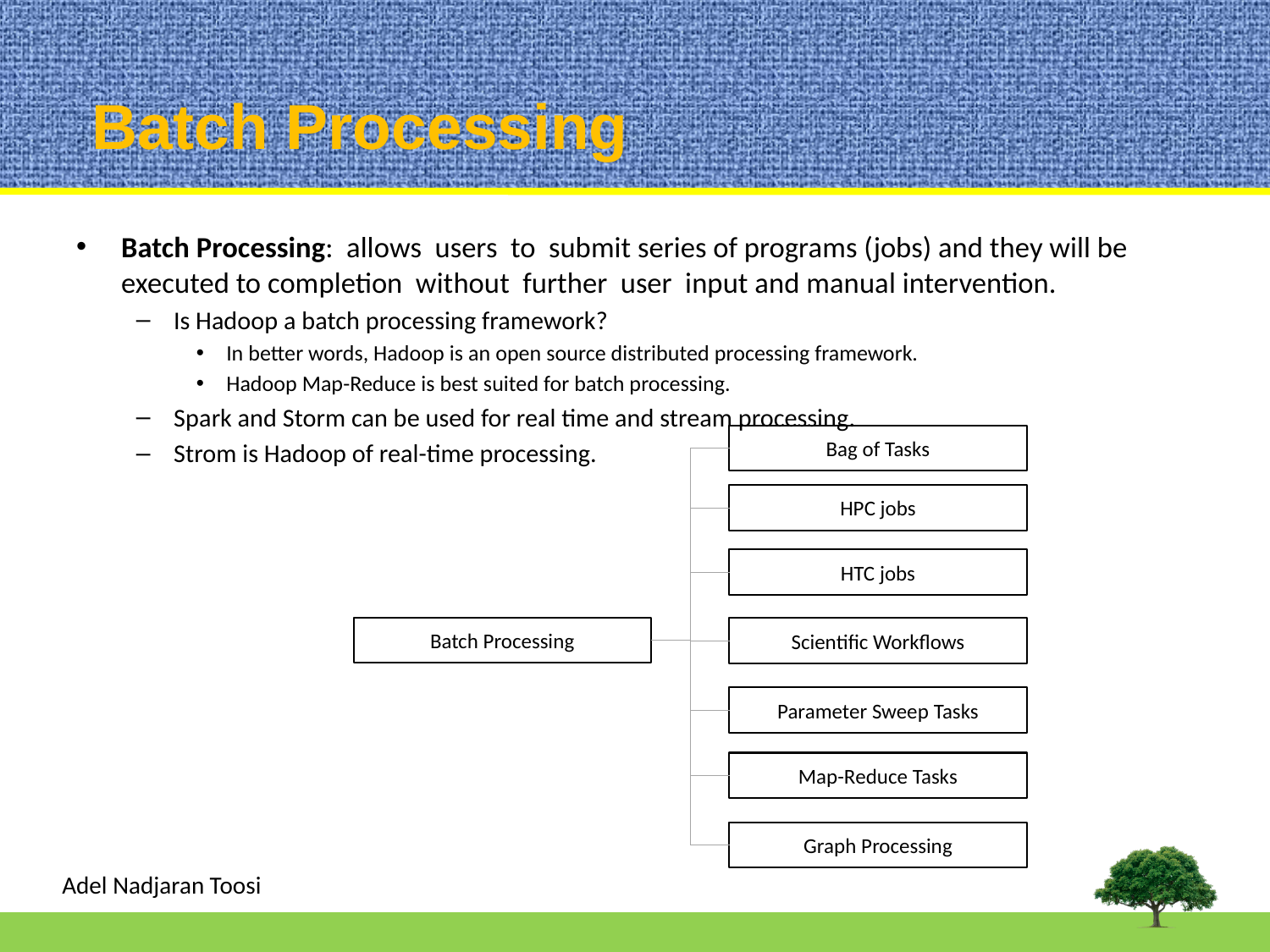

# Batch Processing
Batch Processing:  allows  users  to  submit series of programs (jobs) and they will be executed to completion  without  further  user  input and manual intervention.
Is Hadoop a batch processing framework?
In better words, Hadoop is an open source distributed processing framework.
Hadoop Map-Reduce is best suited for batch processing.
Spark and Storm can be used for real time and stream processing.
Strom is Hadoop of real-time processing.
Bag of Tasks
HPC jobs
HTC jobs
Batch Processing
Scientific Workflows
Parameter Sweep Tasks
Map-Reduce Tasks
Graph Processing